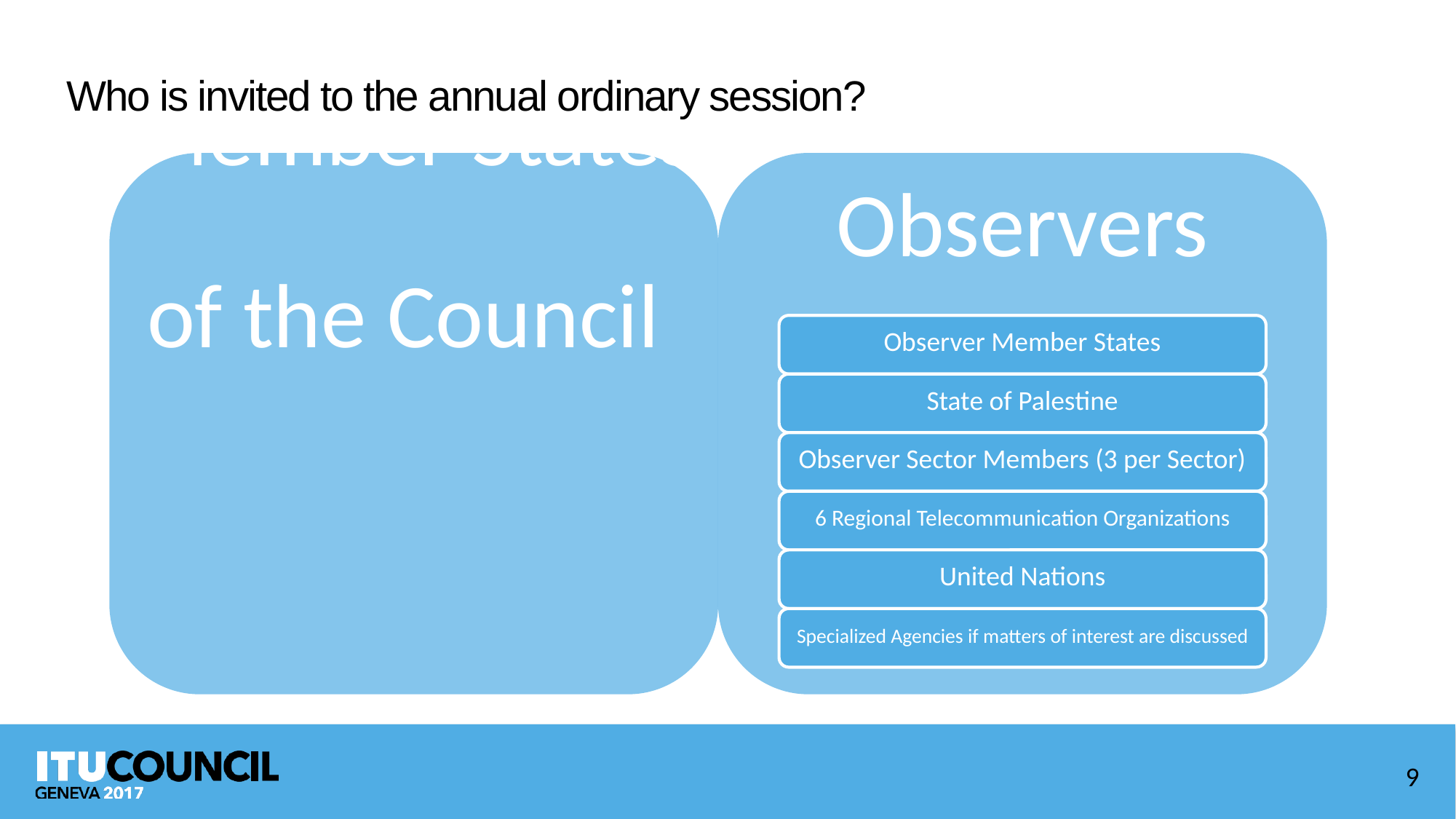

Who is invited to the annual ordinary session?
Member States
of the Council
Observers
Observer Member States
State of Palestine
Observer Sector Members (3 per Sector)
6 Regional Telecommunication Organizations
United Nations
Specialized Agencies if matters of interest are discussed